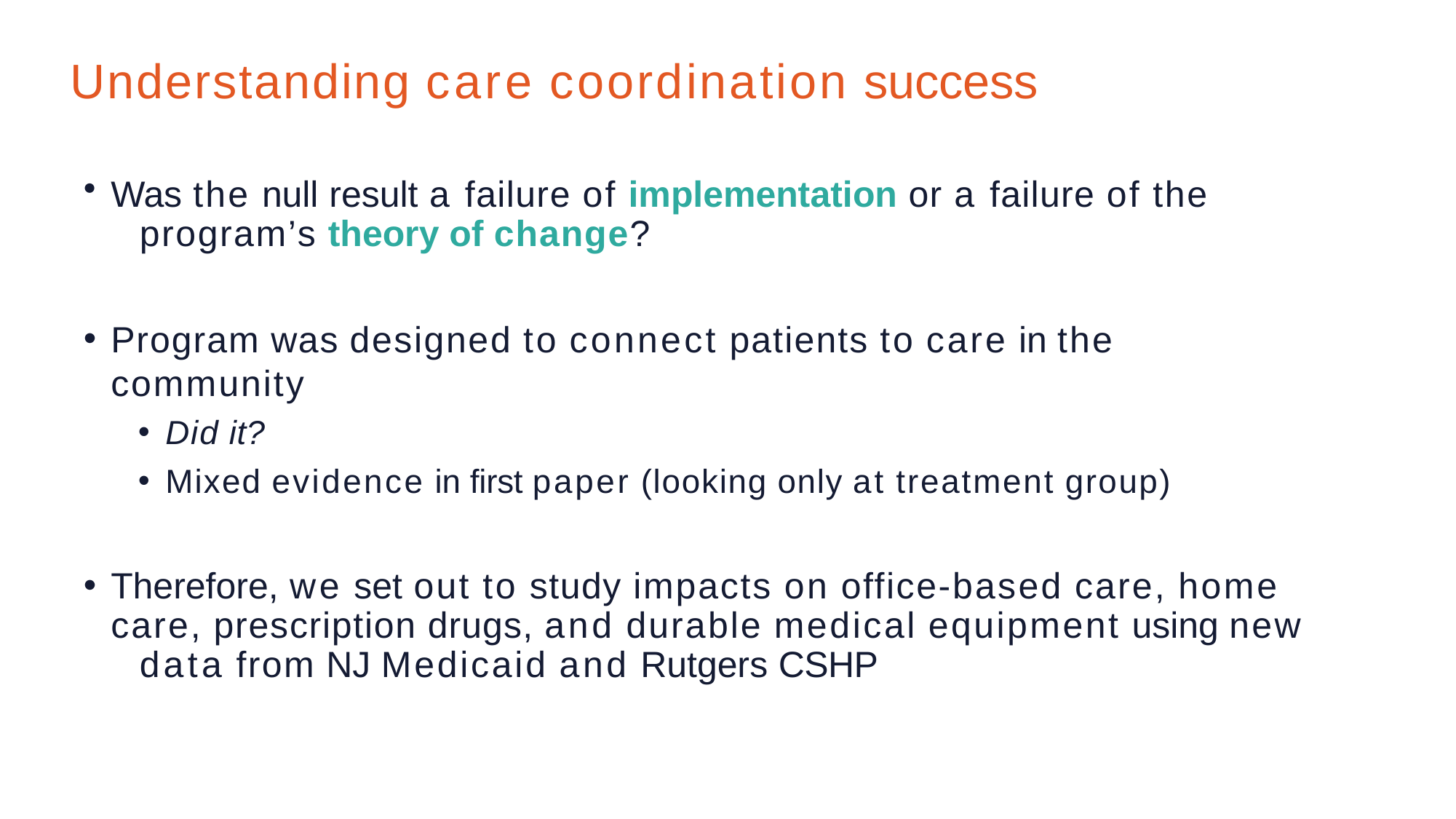

# Understanding care coordination success
Was the null result a failure of implementation or a failure of the 	program’s theory of change?

Program was designed to connect patients to care in the community
Did it?
Mixed evidence in first paper (looking only at treatment group)

Therefore, we set out to study impacts on office-based care, home 	care, prescription drugs, and durable medical equipment using new 	data from NJ Medicaid and Rutgers CSHP